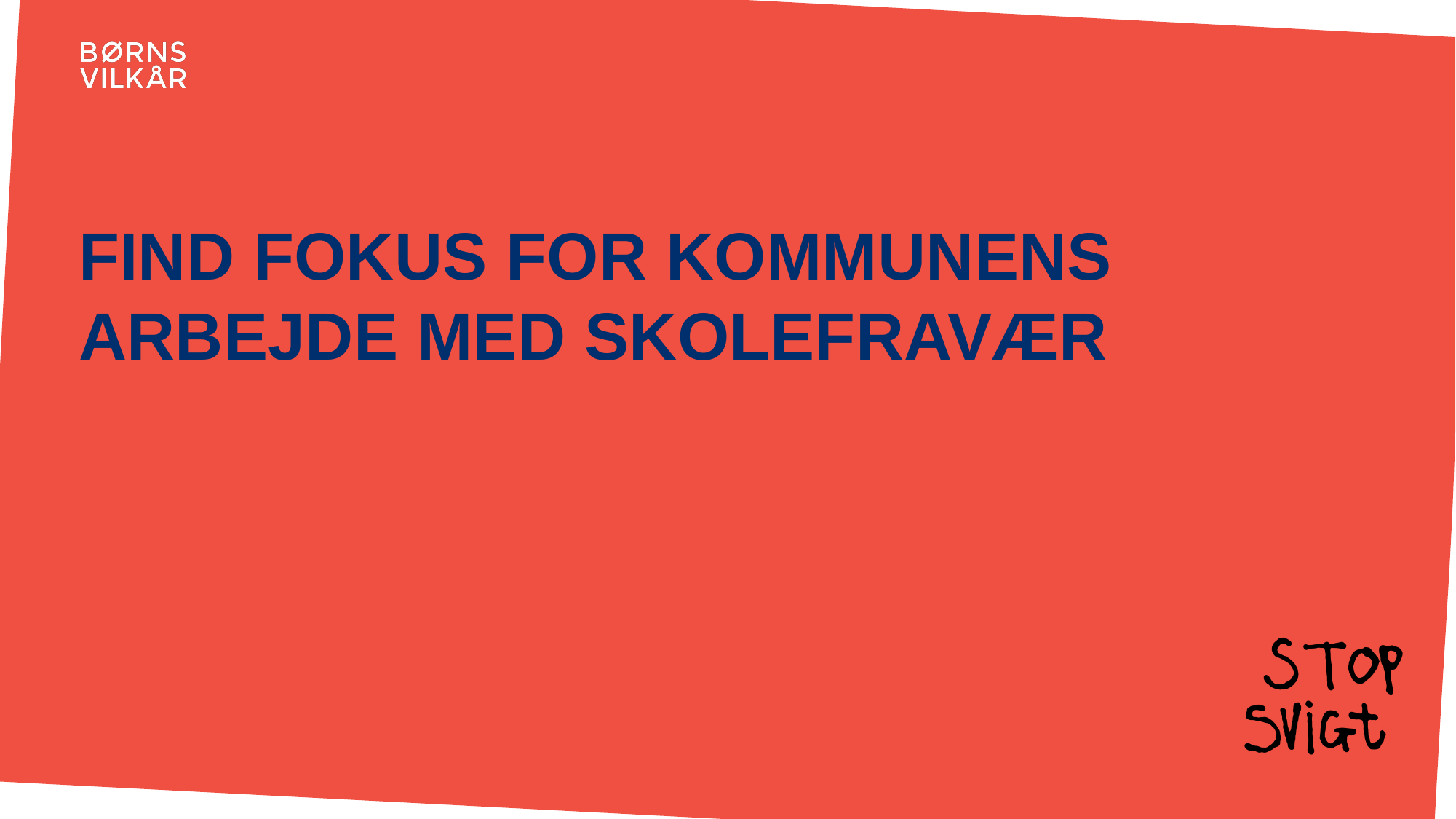

# Find fokus For kommunens arbejde med skolefravær